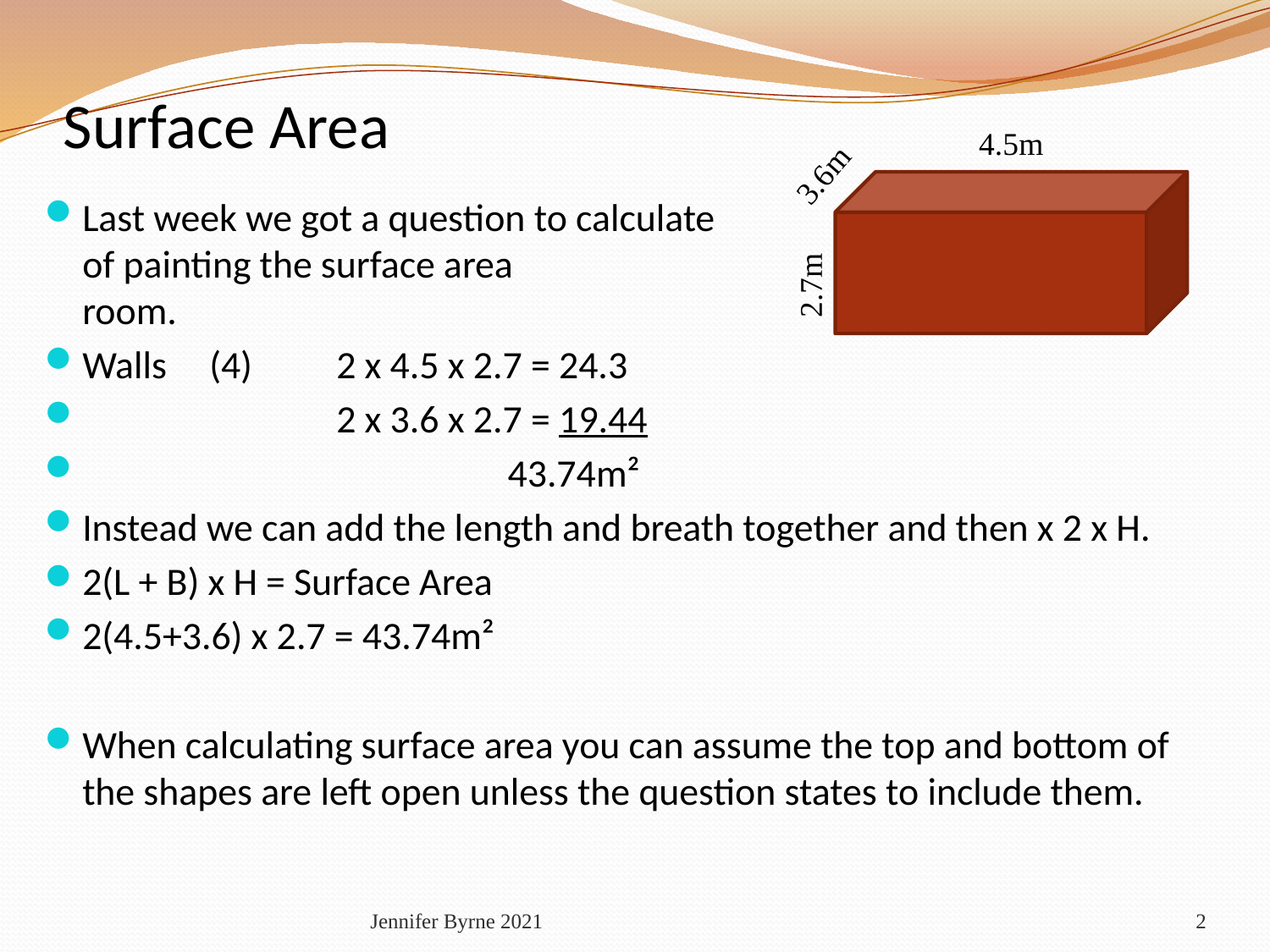

Surface Area
4.5m
3.6m

Last week we got a question to calculate			          the cost of painting the surface area 				             of room.
Walls	(4) 	2 x 4.5 x 2.7 = 24.3
		2 x 3.6 x 2.7 = 19.44
                                                 43.74m²
Instead we can add the length and breath together and then x 2 x H.
2(L + B) x H = Surface Area
2(4.5+3.6) x 2.7 = 43.74m²

When calculating surface area you can assume the top and bottom of the shapes are left open unless the question states to include them.
2.7m
Jennifer Byrne 2021
2